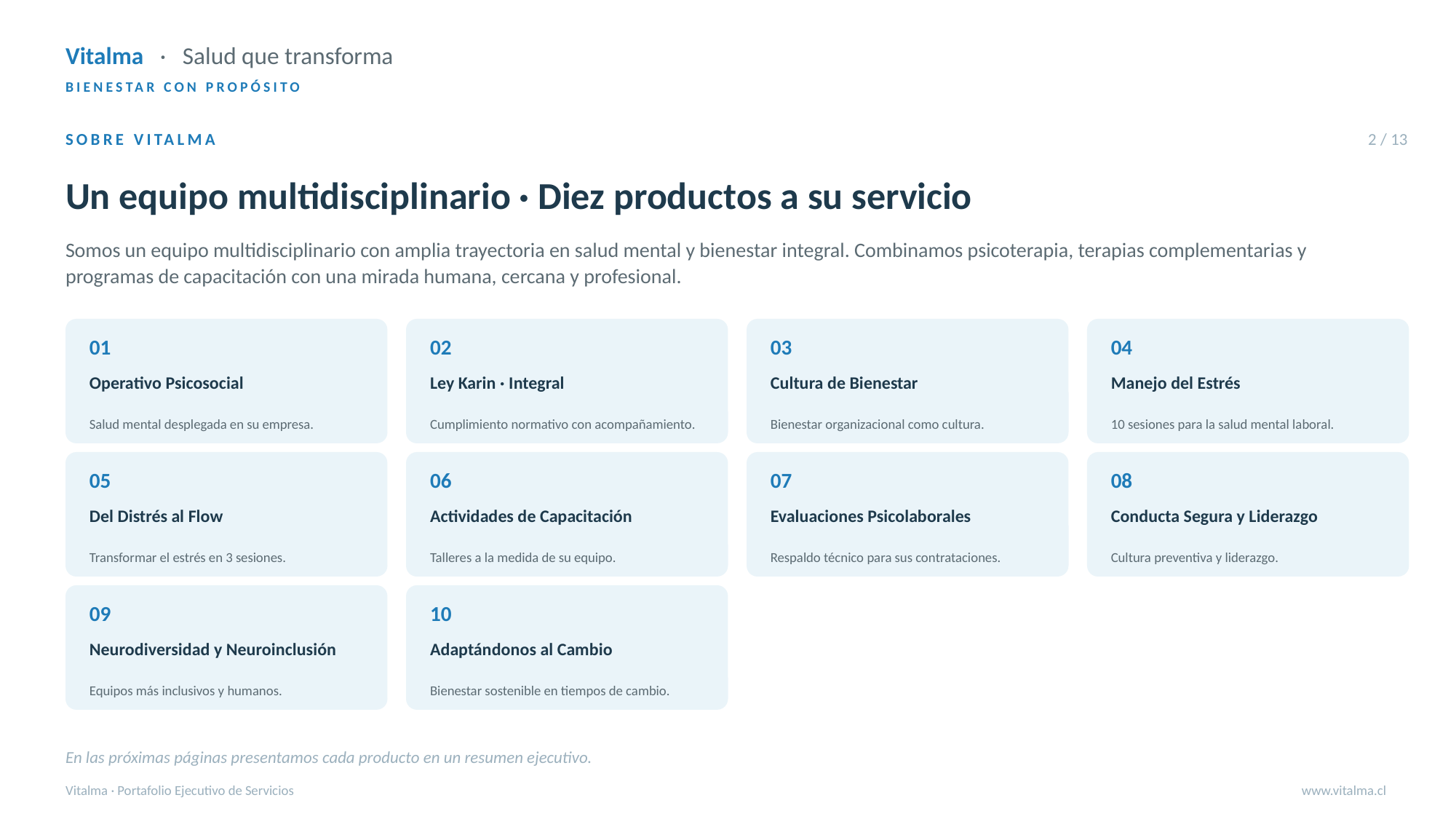

Vitalma   ·   Salud que transforma
BIENESTAR CON PROPÓSITO
SOBRE VITALMA
2 / 13
Un equipo multidisciplinario · Diez productos a su servicio
Somos un equipo multidisciplinario con amplia trayectoria en salud mental y bienestar integral. Combinamos psicoterapia, terapias complementarias y programas de capacitación con una mirada humana, cercana y profesional.

01
02
03
04
Operativo Psicosocial
Ley Karin · Integral
Cultura de Bienestar
Manejo del Estrés
Salud mental desplegada en su empresa.
Cumplimiento normativo con acompañamiento.
Bienestar organizacional como cultura.
10 sesiones para la salud mental laboral.

05
06
07
08
Del Distrés al Flow
Actividades de Capacitación
Evaluaciones Psicolaborales
Conducta Segura y Liderazgo
Transformar el estrés en 3 sesiones.
Talleres a la medida de su equipo.
Respaldo técnico para sus contrataciones.
Cultura preventiva y liderazgo.

09
10
Neurodiversidad y Neuroinclusión
Adaptándonos al Cambio
Equipos más inclusivos y humanos.
Bienestar sostenible en tiempos de cambio.
En las próximas páginas presentamos cada producto en un resumen ejecutivo.
Vitalma · Portafolio Ejecutivo de Servicios
www.vitalma.cl